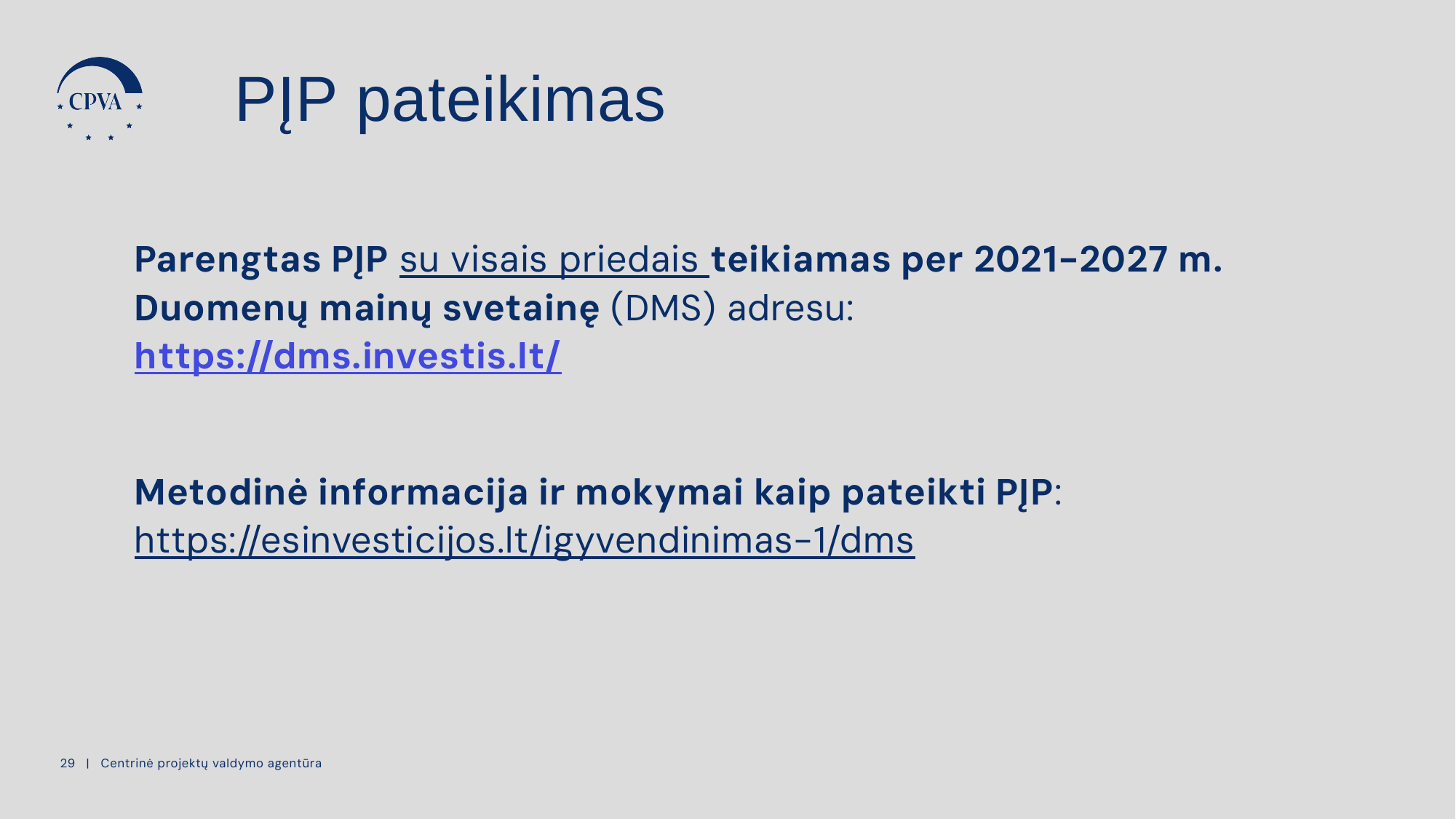

PĮP pateikimas

Parengtas PĮP su visais priedais teikiamas per 2021-2027 m. Duomenų mainų svetainę (DMS) adresu: https://dms.investis.lt/

Metodinė informacija ir mokymai kaip pateikti PĮP: https://esinvesticijos.lt/igyvendinimas-1/dms

29   |   Centrinė projektų valdymo agentūra